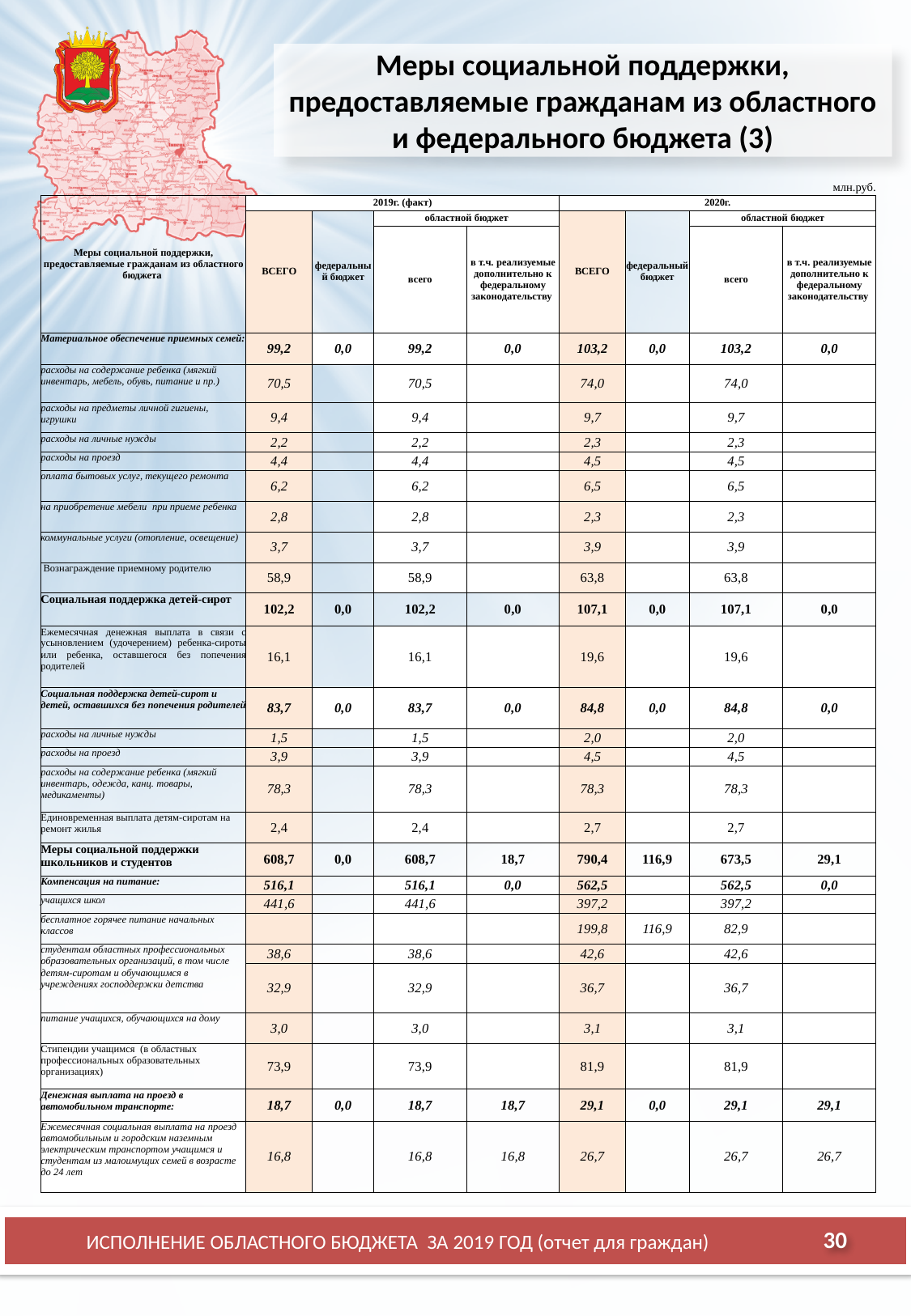

# Меры социальной поддержки, предоставляемые гражданам из областного и федерального бюджета (3)
| млн.руб. |  |  |  |  |  |  |  |  |
| --- | --- | --- | --- | --- | --- | --- | --- | --- |
| Меры социальной поддержки, предоставляемые гражданам из областного бюджета | 2019г. (факт) |  |  |  | 2020г. |  |  |  |
|  | ВСЕГО | федеральный бюджет | областной бюджет |  | ВСЕГО | федеральный бюджет | областной бюджет |  |
|  |  |  | всего | в т.ч. реализуемые дополнительно к федеральному законодательству |  |  | всего | в т.ч. реализуемые дополнительно к федеральному законодательству |
| Материальное обеспечение приемных семей: | 99,2 | 0,0 | 99,2 | 0,0 | 103,2 | 0,0 | 103,2 | 0,0 |
| расходы на содержание ребенка (мягкий инвентарь, мебель, обувь, питание и пр.) | 70,5 |  | 70,5 |  | 74,0 |  | 74,0 |  |
| расходы на предметы личной гигиены, игрушки | 9,4 |  | 9,4 |  | 9,7 |  | 9,7 |  |
| расходы на личные нужды | 2,2 |  | 2,2 |  | 2,3 |  | 2,3 |  |
| расходы на проезд | 4,4 |  | 4,4 |  | 4,5 |  | 4,5 |  |
| оплата бытовых услуг, текущего ремонта | 6,2 |  | 6,2 |  | 6,5 |  | 6,5 |  |
| на приобретение мебели при приеме ребенка | 2,8 |  | 2,8 |  | 2,3 |  | 2,3 |  |
| коммунальные услуги (отопление, освещение) | 3,7 |  | 3,7 |  | 3,9 |  | 3,9 |  |
| Вознаграждение приемному родителю | 58,9 |  | 58,9 |  | 63,8 |  | 63,8 |  |
| Социальная поддержка детей-сирот | 102,2 | 0,0 | 102,2 | 0,0 | 107,1 | 0,0 | 107,1 | 0,0 |
| Ежемесячная денежная выплата в связи с усыновлением (удочерением) ребенка-сироты или ребенка, оставшегося без попечения родителей | 16,1 |  | 16,1 |  | 19,6 |  | 19,6 |  |
| Социальная поддержка детей-сирот и детей, оставшихся без попечения родителей | 83,7 | 0,0 | 83,7 | 0,0 | 84,8 | 0,0 | 84,8 | 0,0 |
| расходы на личные нужды | 1,5 |  | 1,5 |  | 2,0 |  | 2,0 |  |
| расходы на проезд | 3,9 |  | 3,9 |  | 4,5 |  | 4,5 |  |
| расходы на содержание ребенка (мягкий инвентарь, одежда, канц. товары, медикаменты) | 78,3 |  | 78,3 |  | 78,3 |  | 78,3 |  |
| Единовременная выплата детям-сиротам на ремонт жилья | 2,4 |  | 2,4 |  | 2,7 |  | 2,7 |  |
| Меры социальной поддержки школьников и студентов | 608,7 | 0,0 | 608,7 | 18,7 | 790,4 | 116,9 | 673,5 | 29,1 |
| Компенсация на питание: | 516,1 |  | 516,1 | 0,0 | 562,5 |  | 562,5 | 0,0 |
| учащихся школ | 441,6 |  | 441,6 |  | 397,2 |  | 397,2 |  |
| бесплатное горячее питание начальных классов |  |  |  |  | 199,8 | 116,9 | 82,9 |  |
| студентам областных профессиональных образовательных организаций, в том числе детям-сиротам и обучающимся в учреждениях господдержки детства | 38,6 |  | 38,6 |  | 42,6 |  | 42,6 |  |
|  | 32,9 |  | 32,9 |  | 36,7 |  | 36,7 |  |
| питание учащихся, обучающихся на дому | 3,0 |  | 3,0 |  | 3,1 |  | 3,1 |  |
| Стипендии учащимся (в областных профессиональных образовательных организациях) | 73,9 |  | 73,9 |  | 81,9 |  | 81,9 |  |
| Денежная выплата на проезд в автомобильном транспорте: | 18,7 | 0,0 | 18,7 | 18,7 | 29,1 | 0,0 | 29,1 | 29,1 |
| Ежемесячная социальная выплата на проезд автомобильным и городским наземным электрическим транспортом учащимся и студентам из малоимущих семей в возрасте до 24 лет | 16,8 |  | 16,8 | 16,8 | 26,7 |  | 26,7 | 26,7 |
ИСПОЛНЕНИЕ ОБЛАСТНОГО БЮДЖЕТА  ЗА 2019 ГОД (отчет для граждан)
30